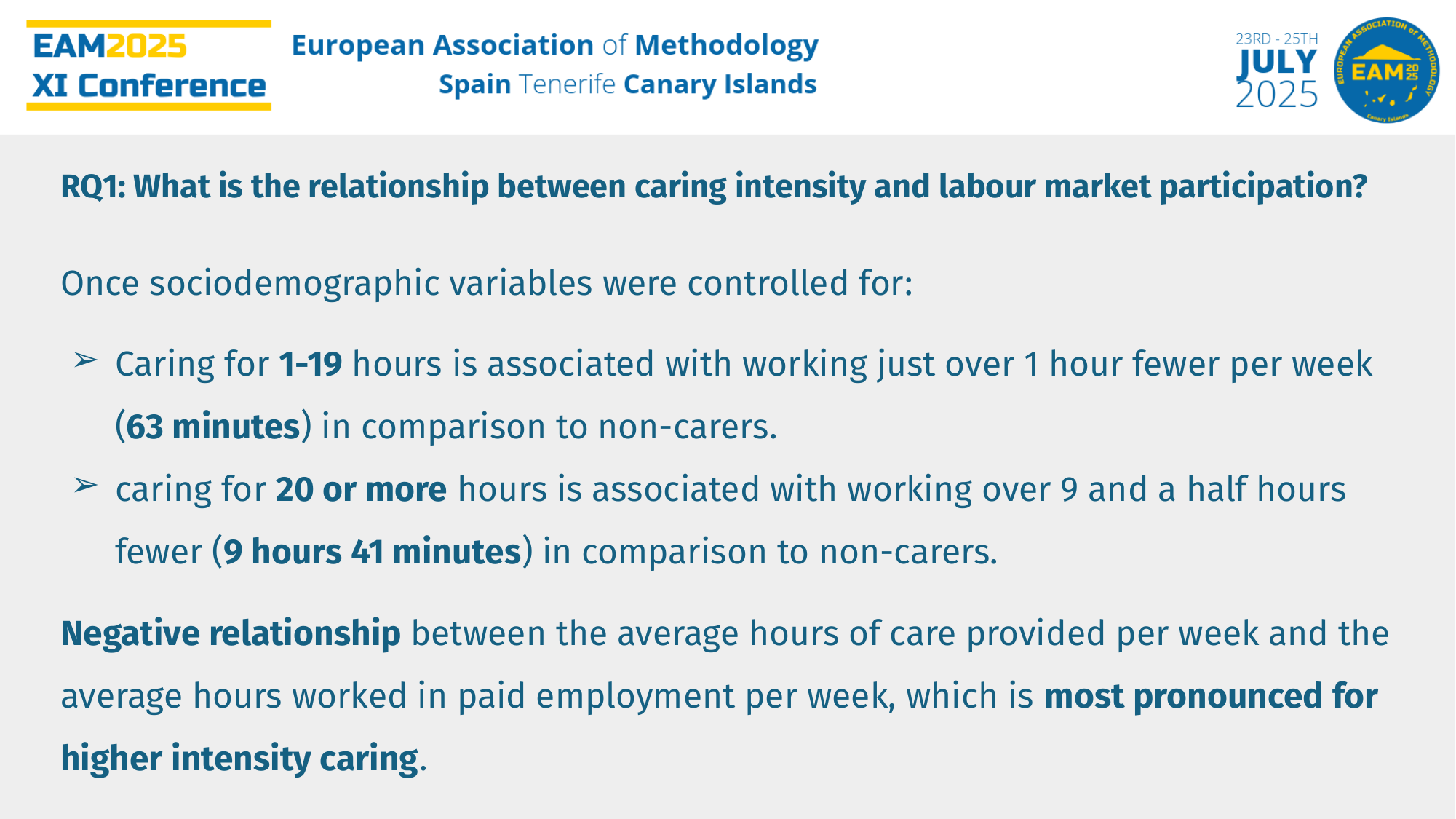

RQ1: What is the relationship between caring intensity and labour market participation?

Once sociodemographic variables were controlled for:
Caring for 1-19 hours is associated with working just over 1 hour fewer per week (63 minutes) in comparison to non-carers.
caring for 20 or more hours is associated with working over 9 and a half hours fewer (9 hours 41 minutes) in comparison to non-carers.
Negative relationship between the average hours of care provided per week and the average hours worked in paid employment per week, which is most pronounced for higher intensity caring.